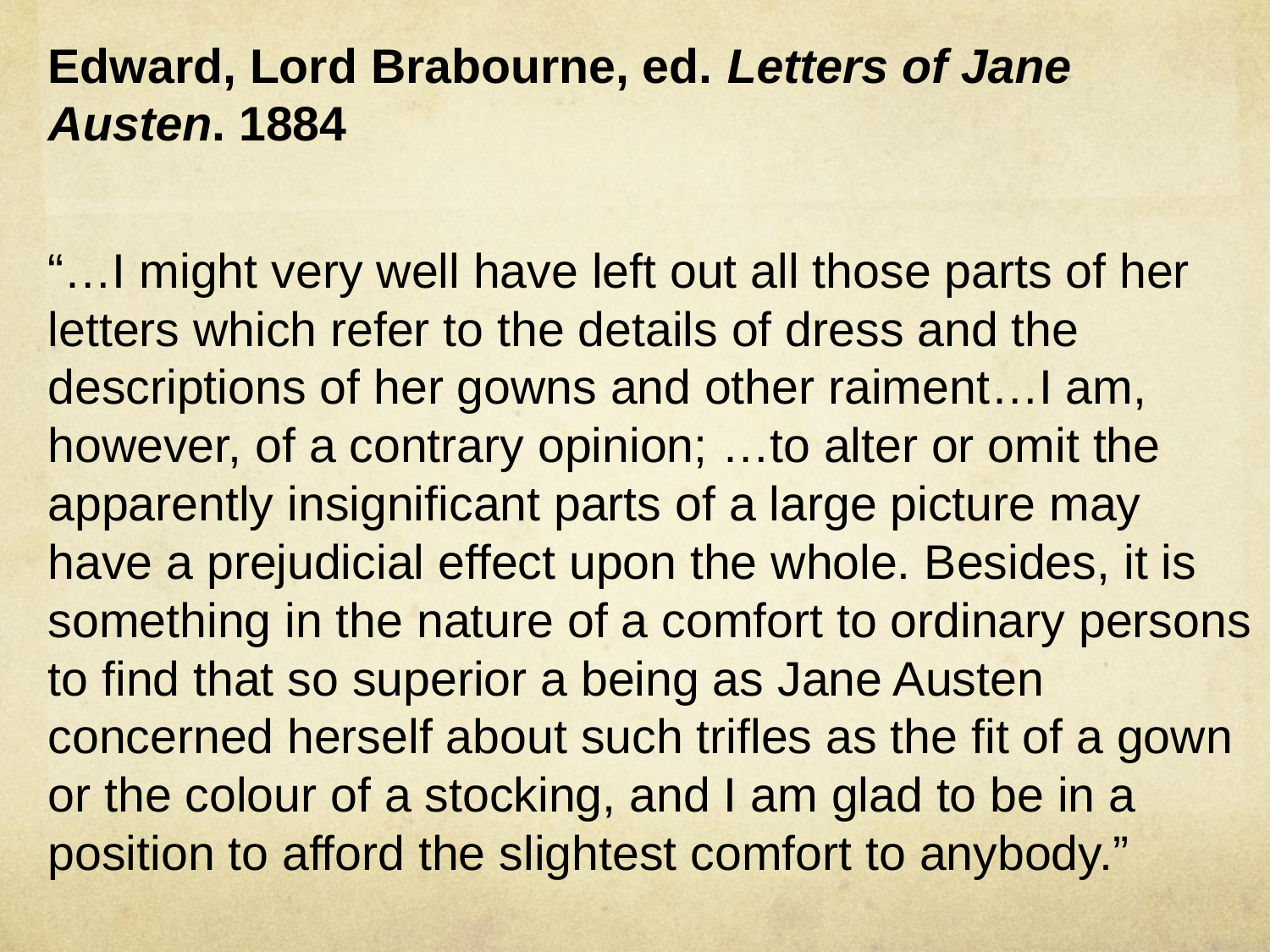

Edward, Lord Brabourne, ed. Letters of Jane Austen. 1884
“…I might very well have left out all those parts of her letters which refer to the details of dress and the descriptions of her gowns and other raiment…I am, however, of a contrary opinion; …to alter or omit the apparently insignificant parts of a large picture may have a prejudicial effect upon the whole. Besides, it is something in the nature of a comfort to ordinary persons to find that so superior a being as Jane Austen concerned herself about such trifles as the fit of a gown or the colour of a stocking, and I am glad to be in a position to afford the slightest comfort to anybody.”